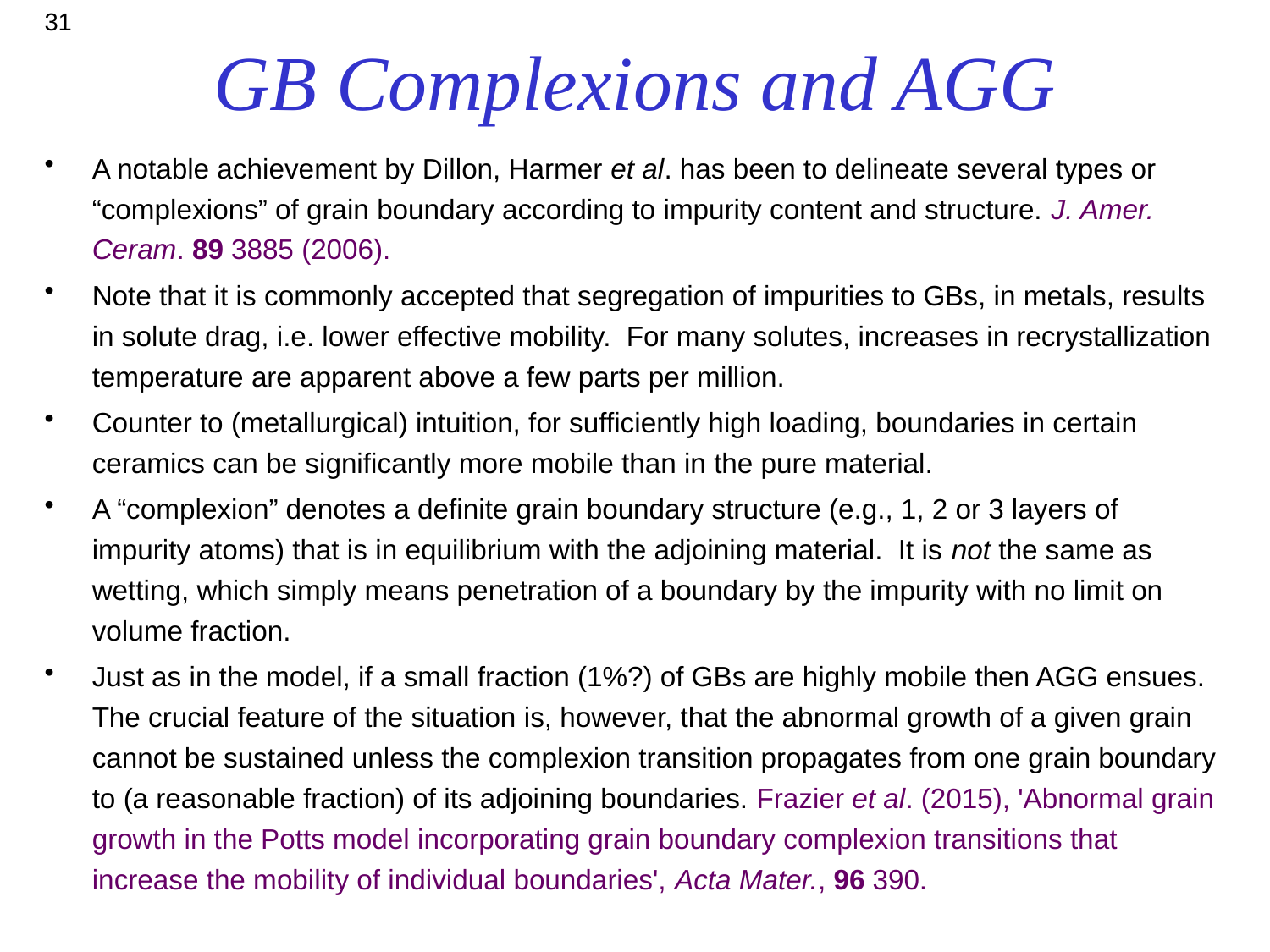

31
# GB Complexions and AGG
A notable achievement by Dillon, Harmer et al. has been to delineate several types or “complexions” of grain boundary according to impurity content and structure. J. Amer. Ceram. 89 3885 (2006).
Note that it is commonly accepted that segregation of impurities to GBs, in metals, results in solute drag, i.e. lower effective mobility.  For many solutes, increases in recrystallization temperature are apparent above a few parts per million.
Counter to (metallurgical) intuition, for sufficiently high loading, boundaries in certain ceramics can be significantly more mobile than in the pure material.
A “complexion” denotes a definite grain boundary structure (e.g., 1, 2 or 3 layers of impurity atoms) that is in equilibrium with the adjoining material.  It is not the same as wetting, which simply means penetration of a boundary by the impurity with no limit on volume fraction.
Just as in the model, if a small fraction (1%?) of GBs are highly mobile then AGG ensues. The crucial feature of the situation is, however, that the abnormal growth of a given grain cannot be sustained unless the complexion transition propagates from one grain boundary to (a reasonable fraction) of its adjoining boundaries. Frazier et al. (2015), 'Abnormal grain growth in the Potts model incorporating grain boundary complexion transitions that increase the mobility of individual boundaries', Acta Mater., 96 390.